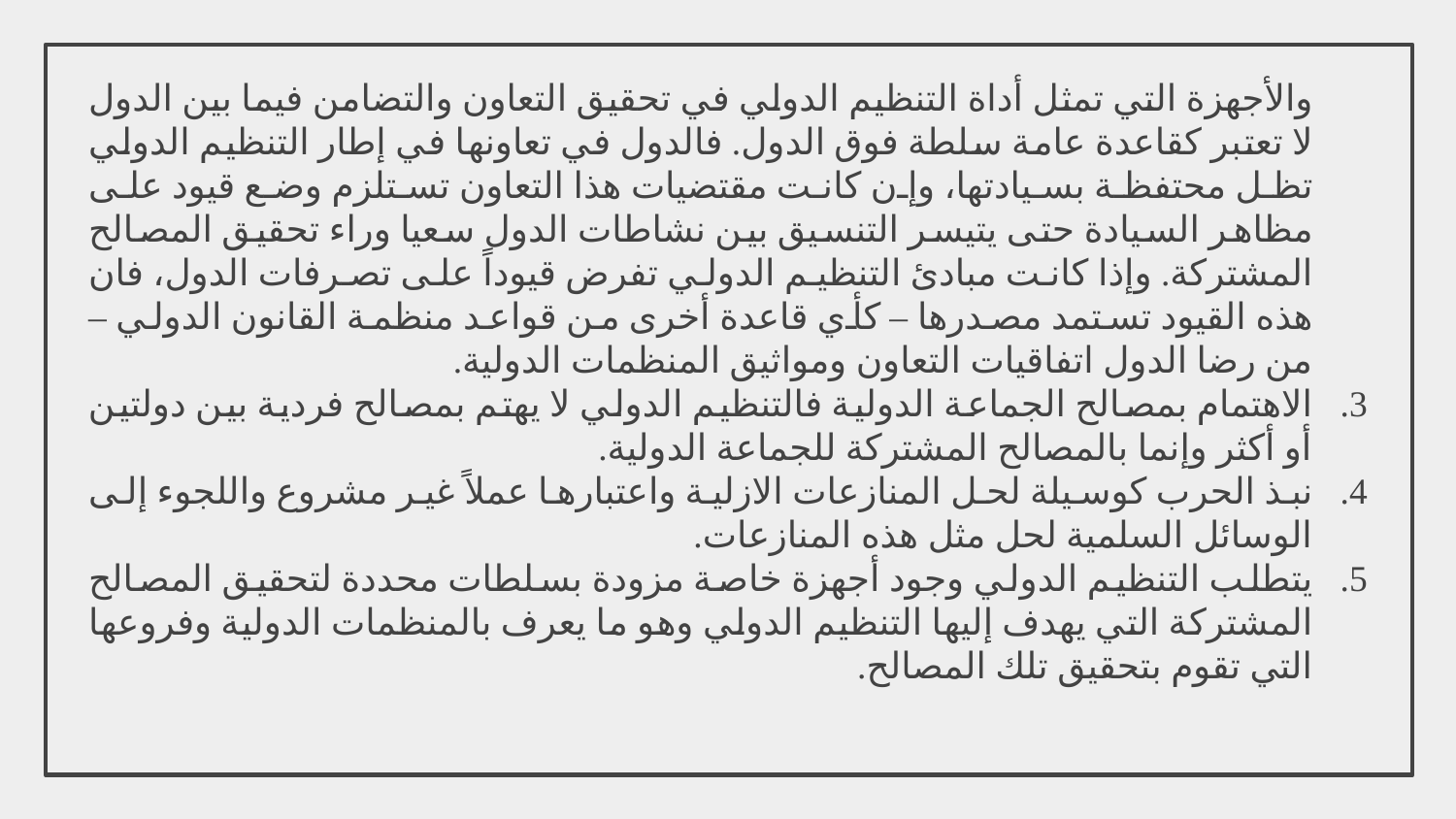

والأجهزة التي تمثل أداة التنظيم الدولي في تحقيق التعاون والتضامن فيما بين الدول لا تعتبر كقاعدة عامة سلطة فوق الدول. فالدول في تعاونها في إطار التنظيم الدولي تظل محتفظة بسيادتها، وإن كانت مقتضيات هذا التعاون تستلزم وضع قيود على مظاهر السيادة حتى يتيسر التنسيق بين نشاطات الدول سعيا وراء تحقيق المصالح المشتركة. وإذا كانت مبادئ التنظيم الدولي تفرض قيوداً على تصرفات الدول، فان هذه القيود تستمد مصدرها – كأي قاعدة أخرى من قواعد منظمة القانون الدولي – من رضا الدول اتفاقيات التعاون ومواثيق المنظمات الدولية.
الاهتمام بمصالح الجماعة الدولية فالتنظيم الدولي لا يهتم بمصالح فردية بين دولتين أو أكثر وإنما بالمصالح المشتركة للجماعة الدولية.
نبذ الحرب كوسيلة لحل المنازعات الازلية واعتبارها عملاً غير مشروع واللجوء إلى الوسائل السلمية لحل مثل هذه المنازعات.
يتطلب التنظيم الدولي وجود أجهزة خاصة مزودة بسلطات محددة لتحقيق المصالح المشتركة التي يهدف إليها التنظيم الدولي وهو ما يعرف بالمنظمات الدولية وفروعها التي تقوم بتحقيق تلك المصالح.